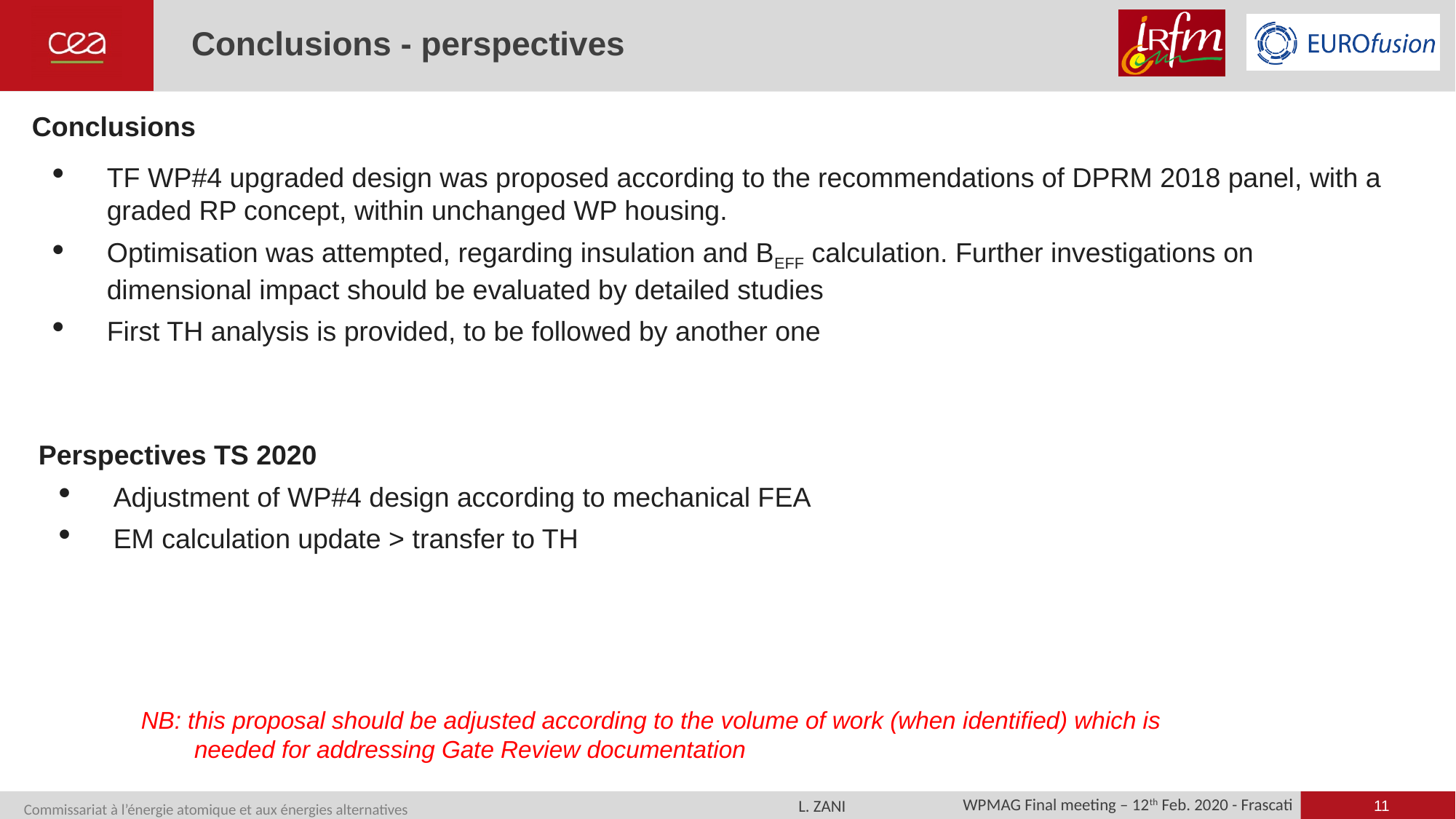

# Conclusions - perspectives
Conclusions
TF WP#4 upgraded design was proposed according to the recommendations of DPRM 2018 panel, with a graded RP concept, within unchanged WP housing.
Optimisation was attempted, regarding insulation and BEFF calculation. Further investigations on dimensional impact should be evaluated by detailed studies
First TH analysis is provided, to be followed by another one
Perspectives TS 2020
Adjustment of WP#4 design according to mechanical FEA
EM calculation update > transfer to TH
NB: this proposal should be adjusted according to the volume of work (when identified) which is needed for addressing Gate Review documentation
11